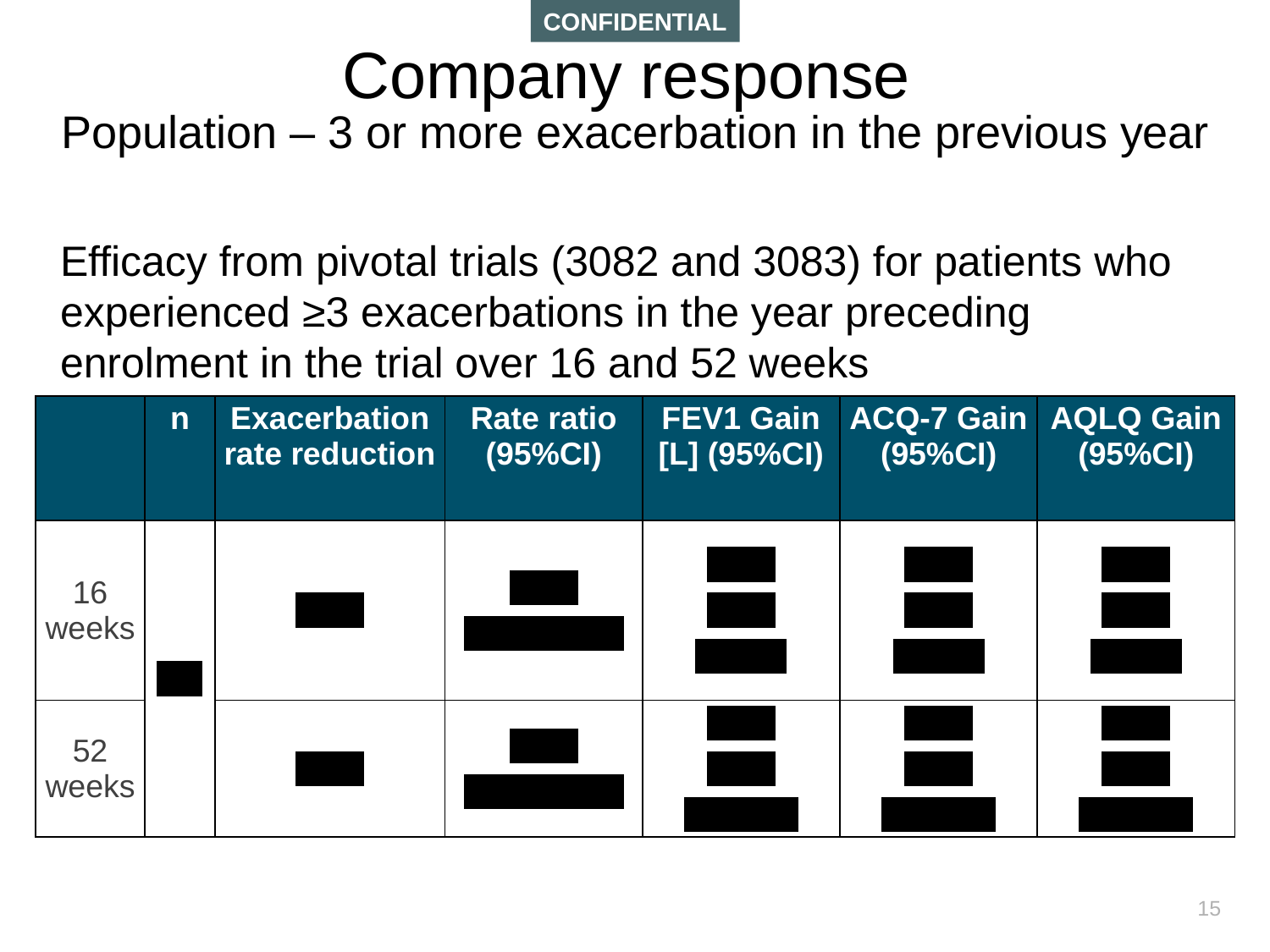

# Company response Population – 3 or more exacerbation in the previous year
Efficacy from pivotal trials (3082 and 3083) for patients who experienced ≥3 exacerbations in the year preceding enrolment in the trial over 16 and 52 weeks
|  | n | Exacerbation rate reduction | Rate ratio (95%CI) | FEV1 Gain [L] (95%CI) | ACQ-7 Gain (95%CI) | AQLQ Gain (95%CI) |
| --- | --- | --- | --- | --- | --- | --- |
| 16 weeks | XX | XXX | XXX XXXXXXX | XXX XXX XXXX | XXX XXX XXXX | XXX XXX XXXX |
| 52 weeks |  | XXX | XXX XXXXXXX | XXX XXX XXXXX | XXX XXX XXXXX | XXX XXX XXXXX |
15